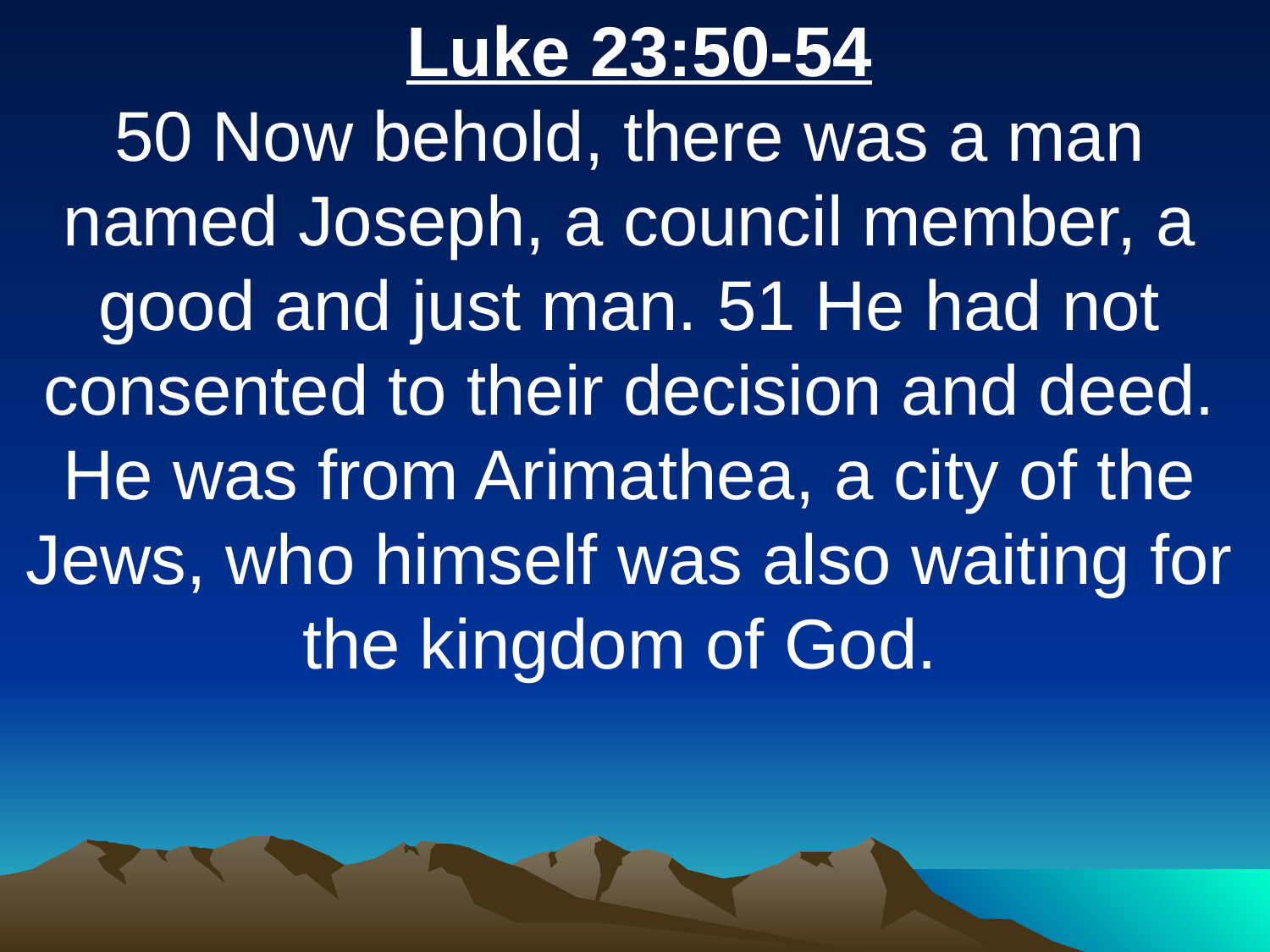

Luke 23:50-54
50 Now behold, there was a man named Joseph, a council member, a good and just man. 51 He had not consented to their decision and deed. He was from Arimathea, a city of the Jews, who himself was also waiting for the kingdom of God.